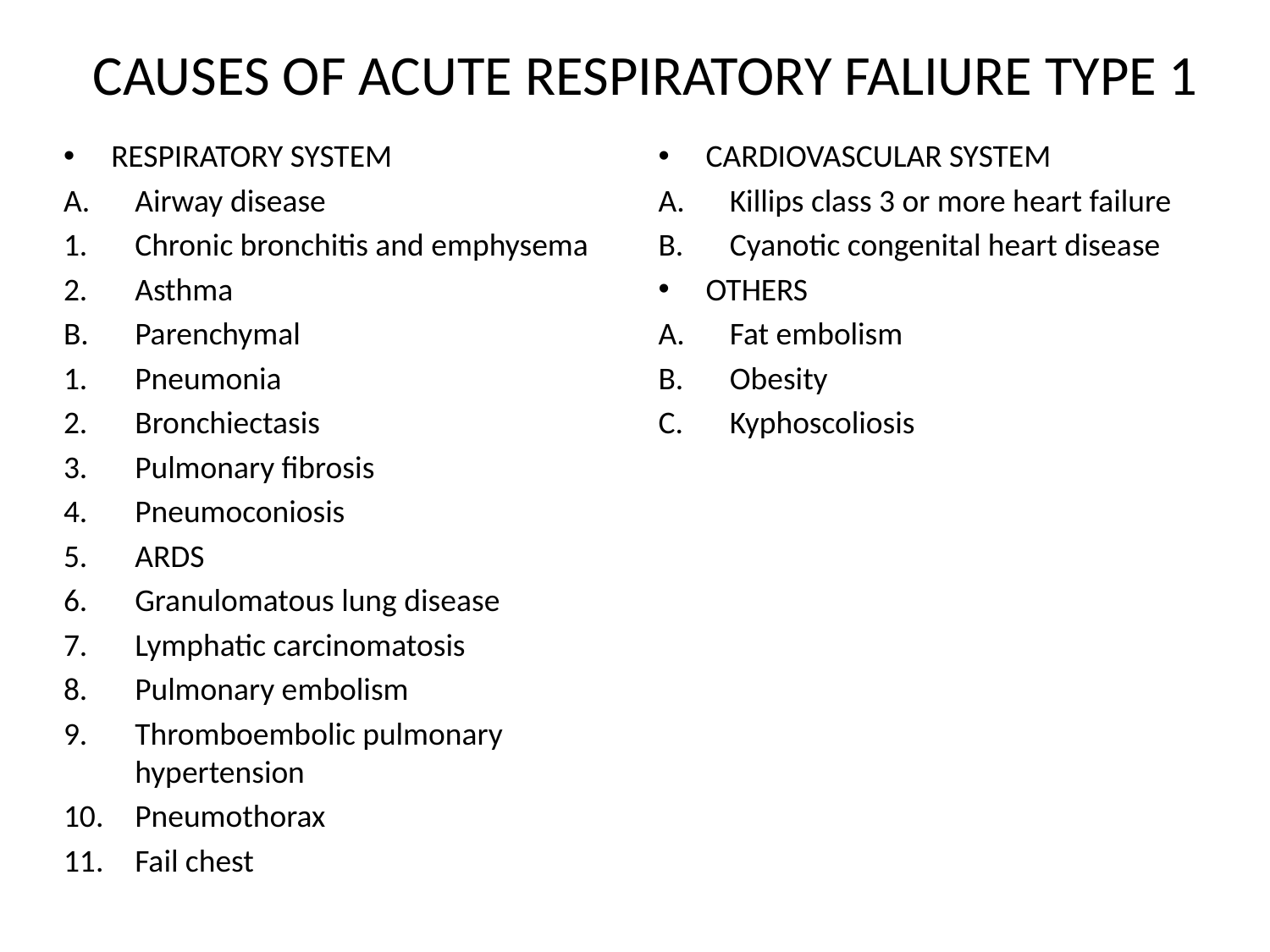

# CAUSES OF ACUTE RESPIRATORY FALIURE TYPE 1
RESPIRATORY SYSTEM
Airway disease
Chronic bronchitis and emphysema
Asthma
Parenchymal
Pneumonia
Bronchiectasis
Pulmonary fibrosis
Pneumoconiosis
ARDS
Granulomatous lung disease
Lymphatic carcinomatosis
Pulmonary embolism
Thromboembolic pulmonary hypertension
Pneumothorax
Fail chest

CARDIOVASCULAR SYSTEM
Killips class 3 or more heart failure
Cyanotic congenital heart disease
OTHERS
Fat embolism
Obesity
Kyphoscoliosis